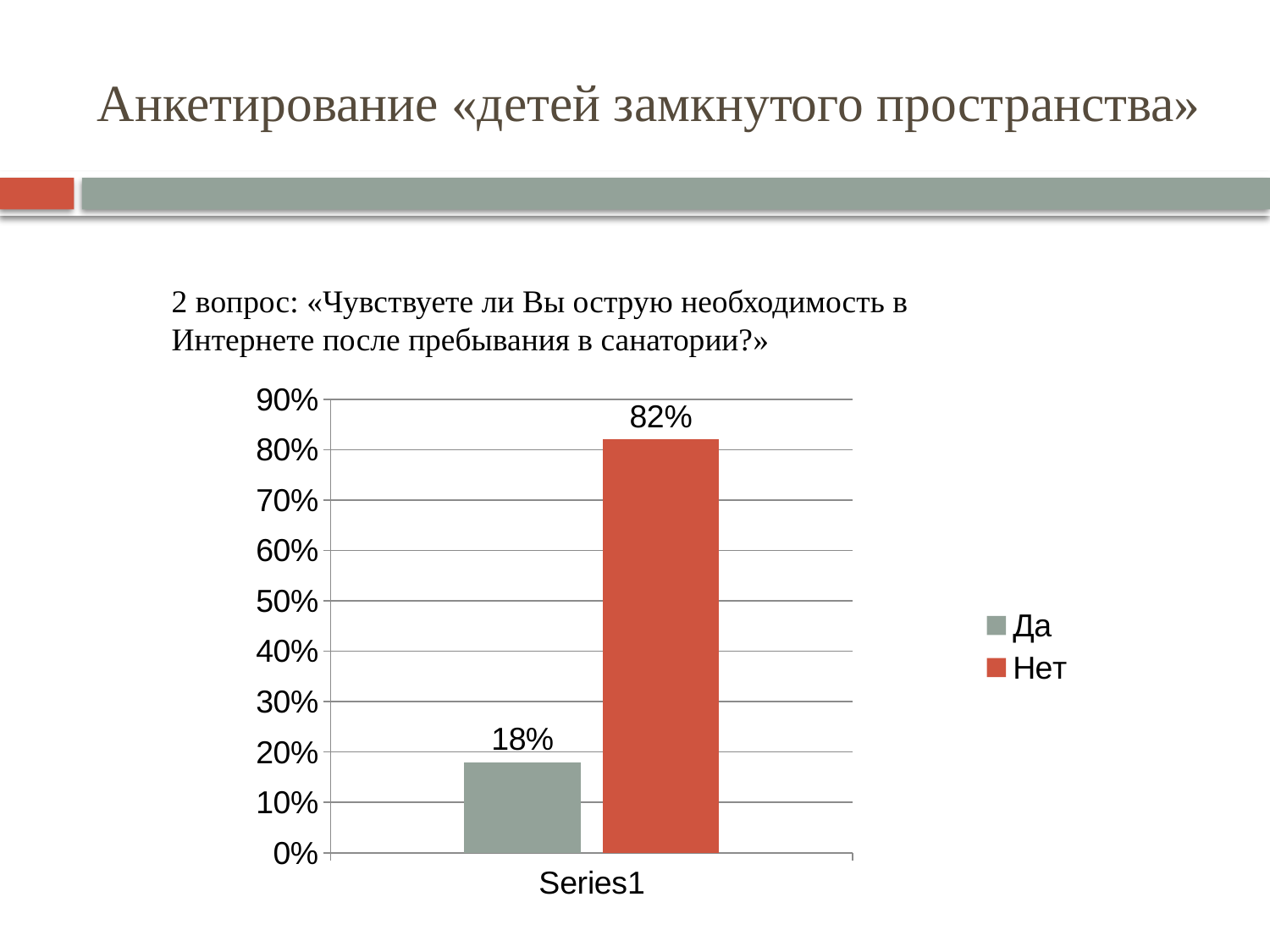

# Анкетирование «детей замкнутого пространства»
2 вопрос: «Чувствуете ли Вы острую необходимость в Интернете после пребывания в санатории?»

### Chart

| Category | Да | Нет  |
|---|---|---|
|  | 0.18 | 0.82 |